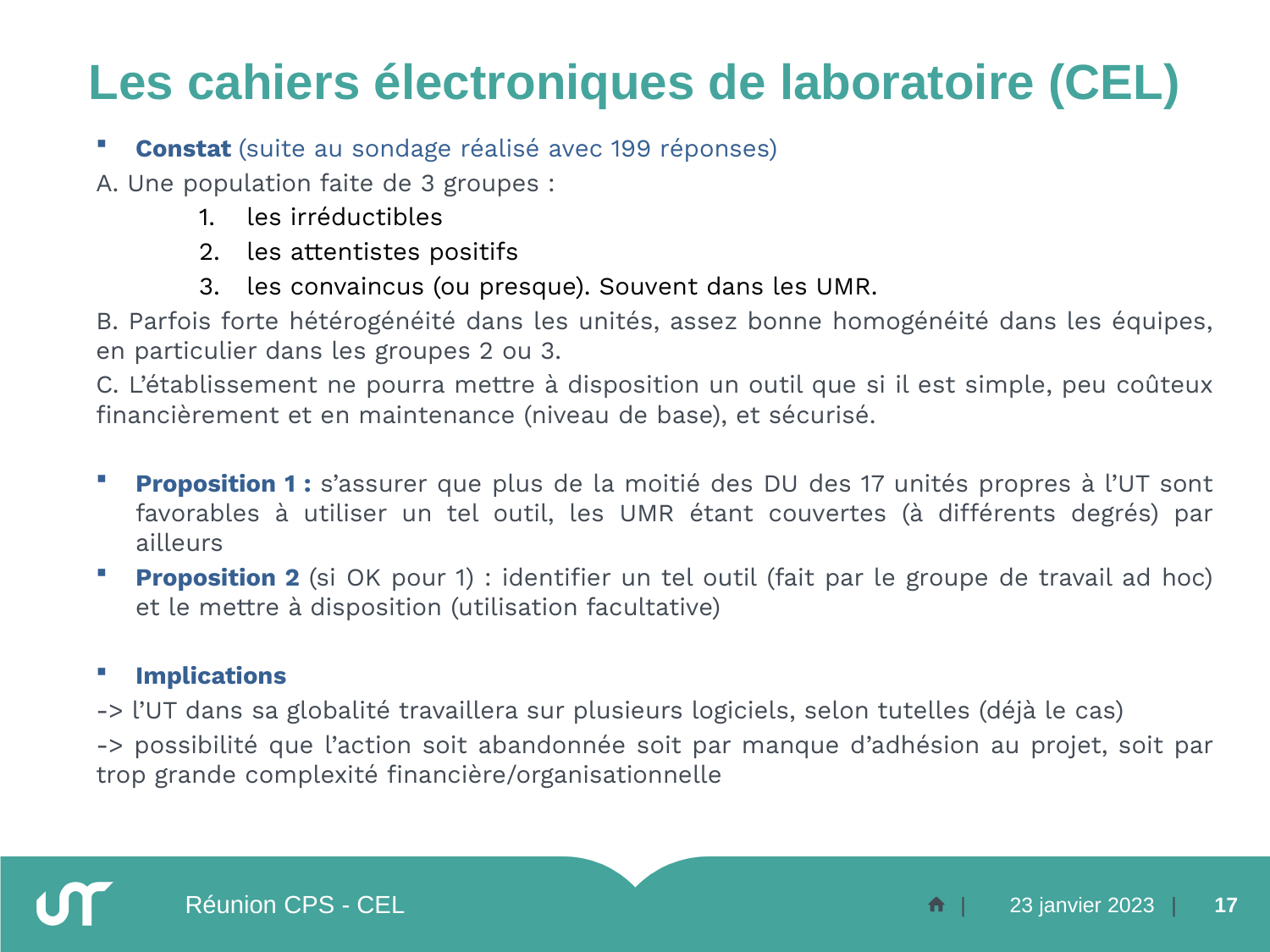

# Les cahiers électroniques de laboratoire (CEL)
Constat (suite au sondage réalisé avec 199 réponses)
A. Une population faite de 3 groupes :
les irréductibles
les attentistes positifs
les convaincus (ou presque). Souvent dans les UMR.
B. Parfois forte hétérogénéité dans les unités, assez bonne homogénéité dans les équipes, en particulier dans les groupes 2 ou 3.
C. L’établissement ne pourra mettre à disposition un outil que si il est simple, peu coûteux financièrement et en maintenance (niveau de base), et sécurisé.

Proposition 1 : s’assurer que plus de la moitié des DU des 17 unités propres à l’UT sont favorables à utiliser un tel outil, les UMR étant couvertes (à différents degrés) par ailleurs
Proposition 2 (si OK pour 1) : identifier un tel outil (fait par le groupe de travail ad hoc) et le mettre à disposition (utilisation facultative)

Implications
-> l’UT dans sa globalité travaillera sur plusieurs logiciels, selon tutelles (déjà le cas)
-> possibilité que l’action soit abandonnée soit par manque d’adhésion au projet, soit par trop grande complexité financière/organisationnelle

Réunion CPS - CEL